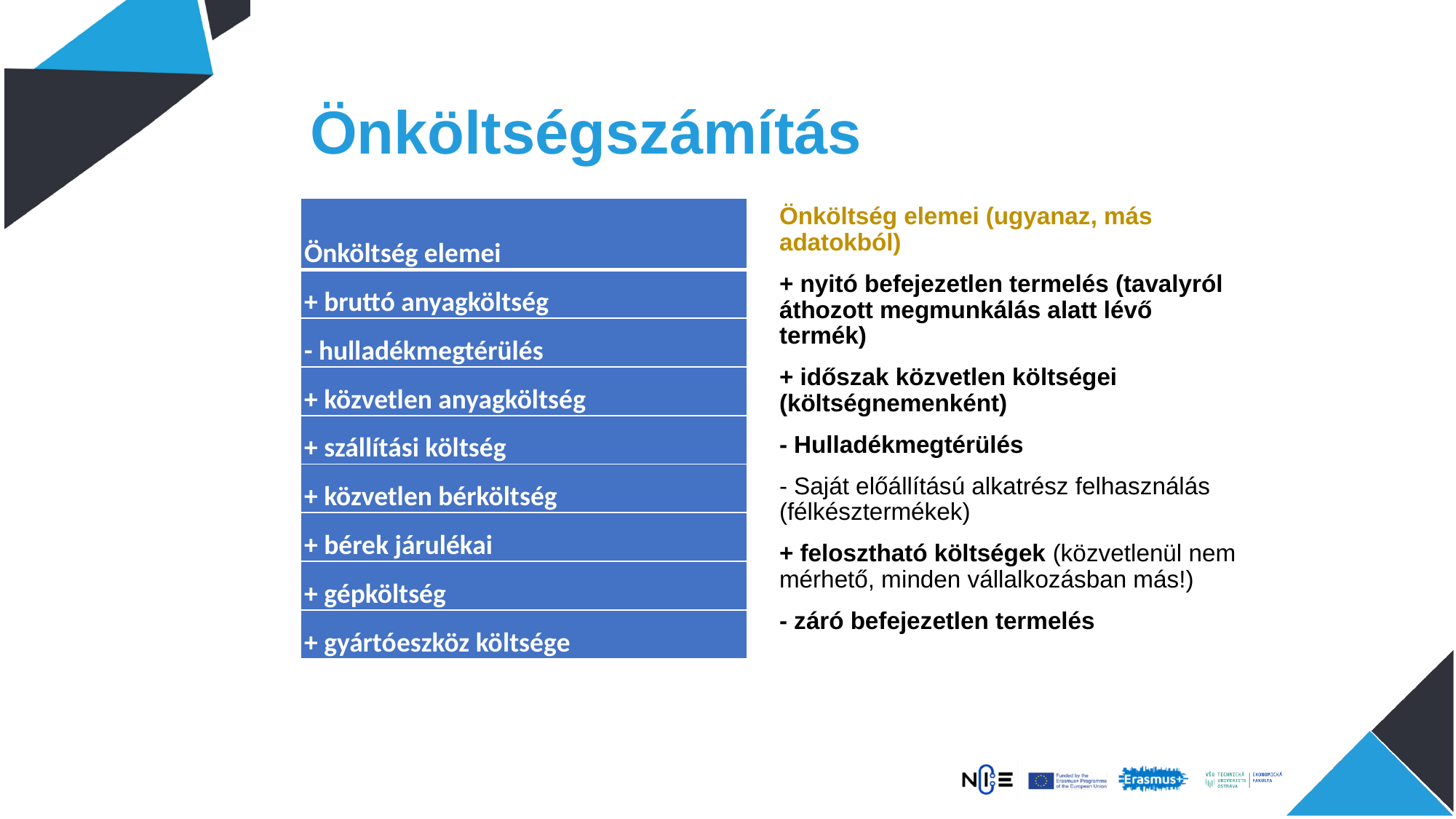

# Önköltségszámítás
Önköltség elemei (ugyanaz, más adatokból)
+ nyitó befejezetlen termelés (tavalyról áthozott megmunkálás alatt lévő termék)
+ időszak közvetlen költségei (költségnemenként)
- Hulladékmegtérülés
- Saját előállítású alkatrész felhasználás (félkésztermékek)
+ felosztható költségek (közvetlenül nem mérhető, minden vállalkozásban más!)
- záró befejezetlen termelés
| Önköltség elemei |
| --- |
| + bruttó anyagköltség |
| - hulladékmegtérülés |
| + közvetlen anyagköltség |
| + szállítási költség |
| + közvetlen bérköltség |
| + bérek járulékai |
| + gépköltség |
| + gyártóeszköz költsége |